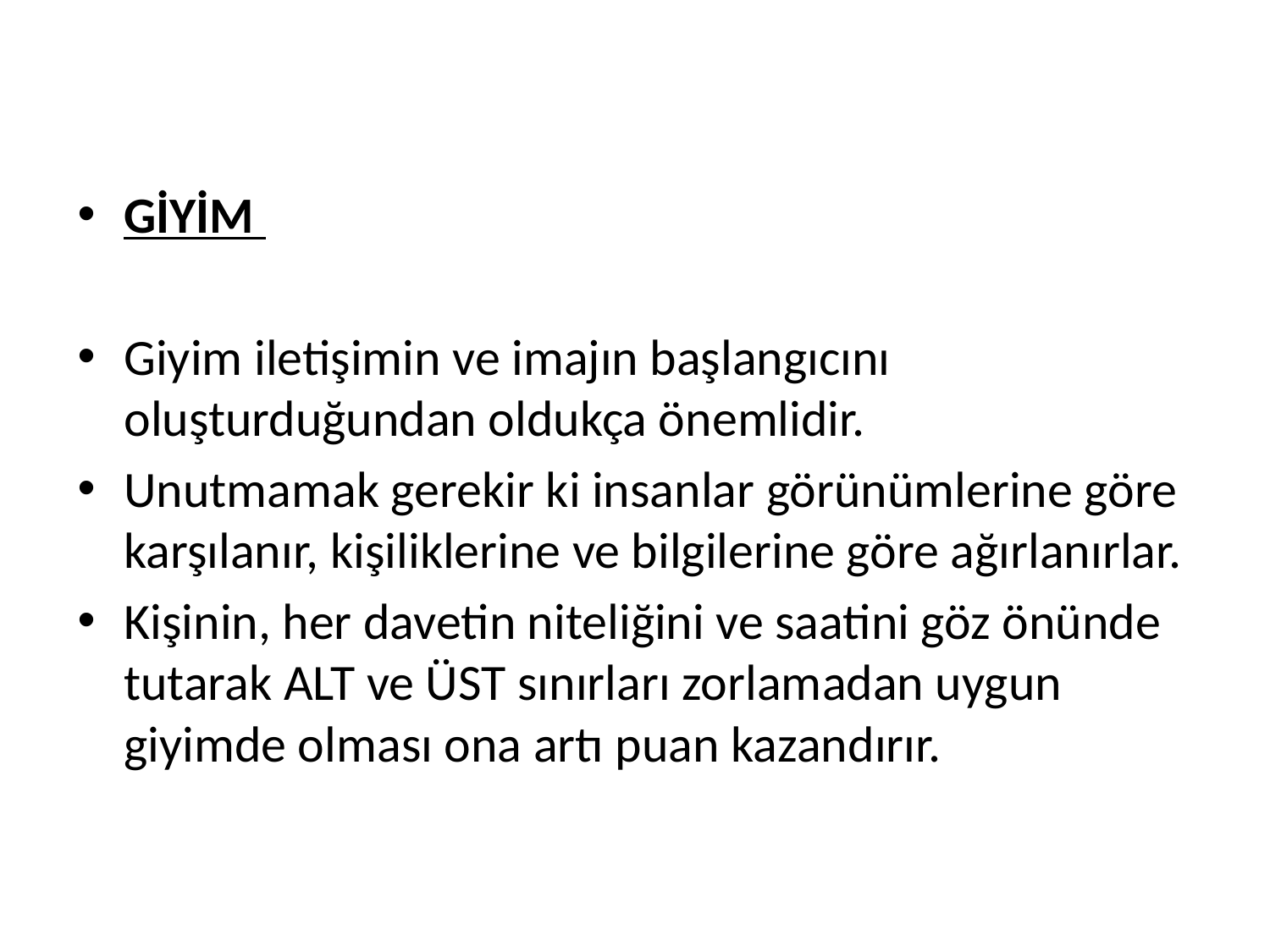

GİYİM

Giyim iletişimin ve imajın başlangıcını oluşturduğundan oldukça önemlidir.
Unutmamak gerekir ki insanlar görünümlerine göre karşılanır, kişiliklerine ve bilgilerine göre ağırlanırlar.
Kişinin, her davetin niteliğini ve saatini göz önünde tutarak ALT ve ÜST sınırları zorlamadan uygun giyimde olması ona artı puan kazandırır.